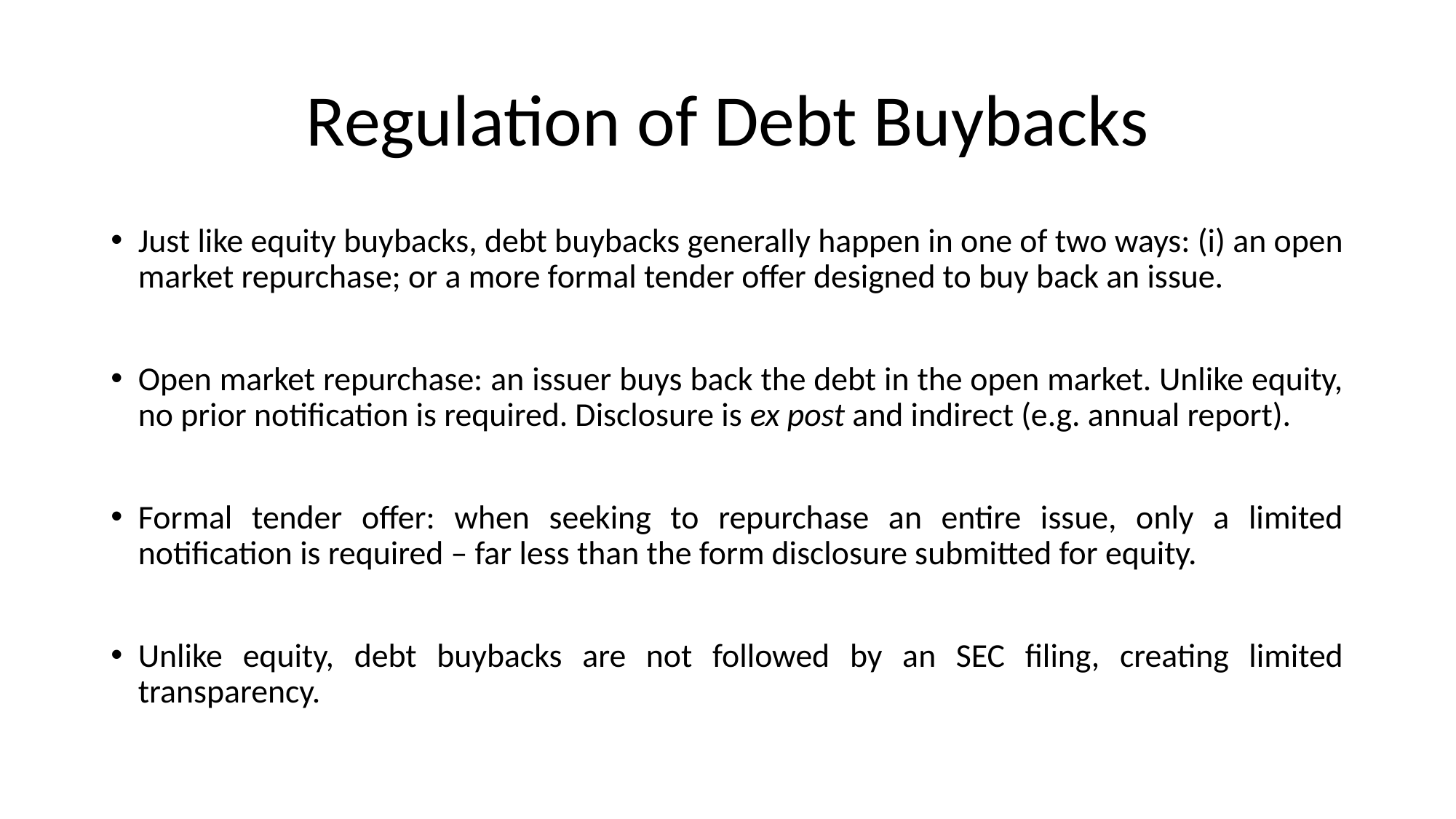

# Regulation of Debt Buybacks
Just like equity buybacks, debt buybacks generally happen in one of two ways: (i) an open market repurchase; or a more formal tender offer designed to buy back an issue.

Open market repurchase: an issuer buys back the debt in the open market. Unlike equity, no prior notification is required. Disclosure is ex post and indirect (e.g. annual report).

Formal tender offer: when seeking to repurchase an entire issue, only a limited notification is required – far less than the form disclosure submitted for equity.

Unlike equity, debt buybacks are not followed by an SEC filing, creating limited transparency.